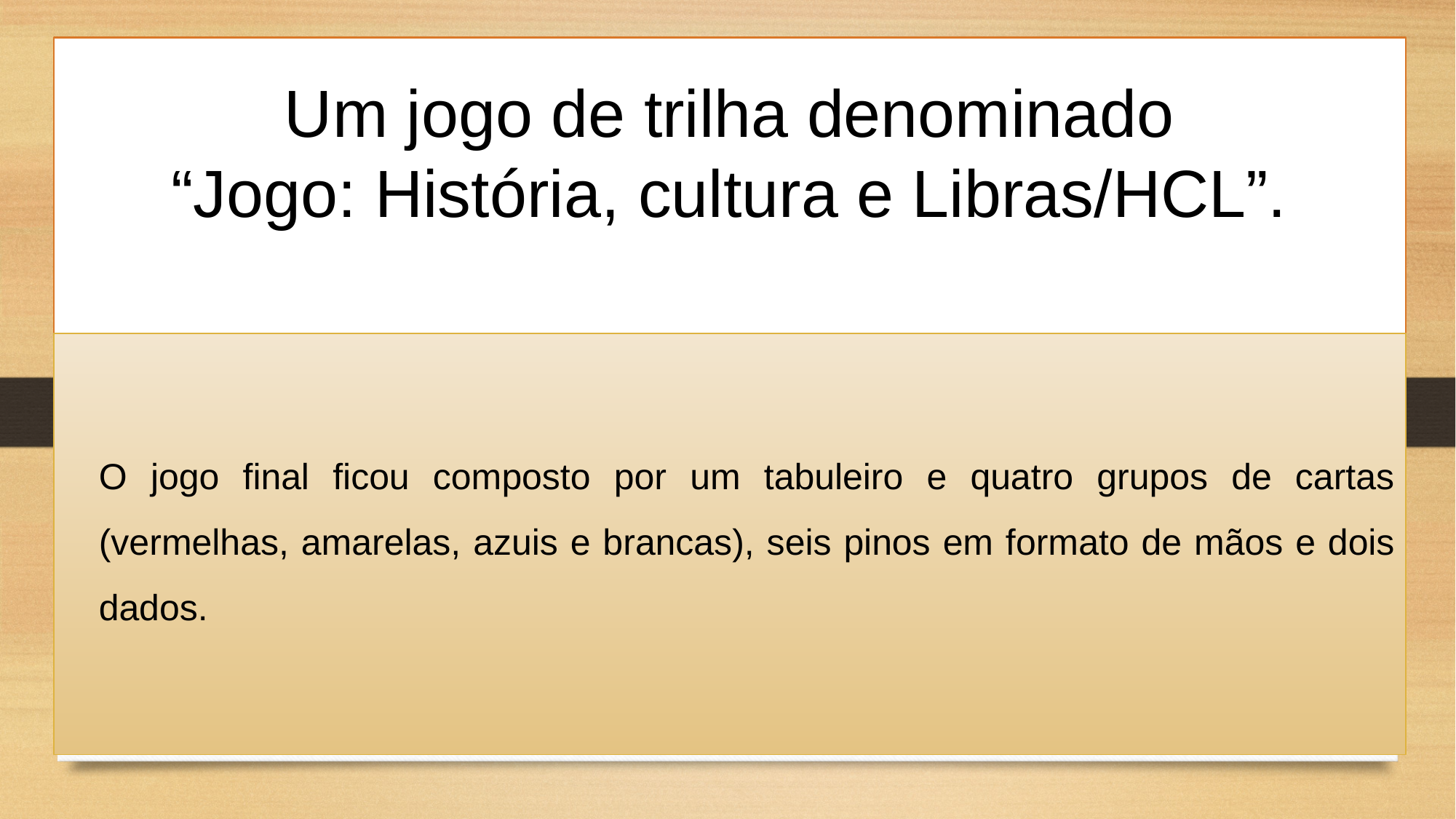

# Um jogo de trilha denominado “Jogo: História, cultura e Libras/HCL”.

O jogo final ficou composto por um tabuleiro e quatro grupos de cartas (vermelhas, amarelas, azuis e brancas), seis pinos em formato de mãos e dois dados.